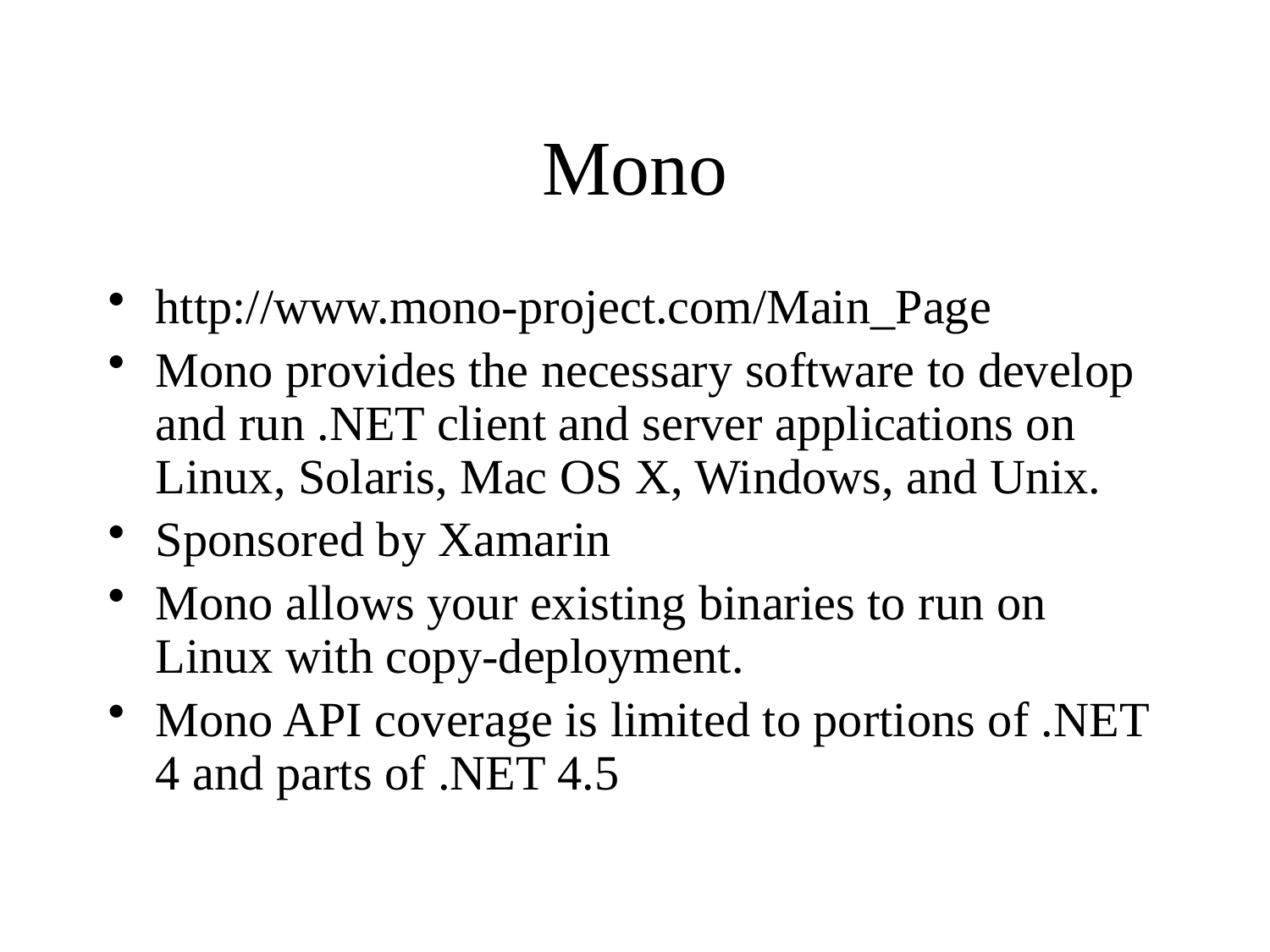

# Mono
http://www.mono-project.com/Main_Page
Mono provides the necessary software to develop and run .NET client and server applications on Linux, Solaris, Mac OS X, Windows, and Unix.
Sponsored by Xamarin
Mono allows your existing binaries to run on Linux with copy-deployment.
Mono API coverage is limited to portions of .NET 4 and parts of .NET 4.5